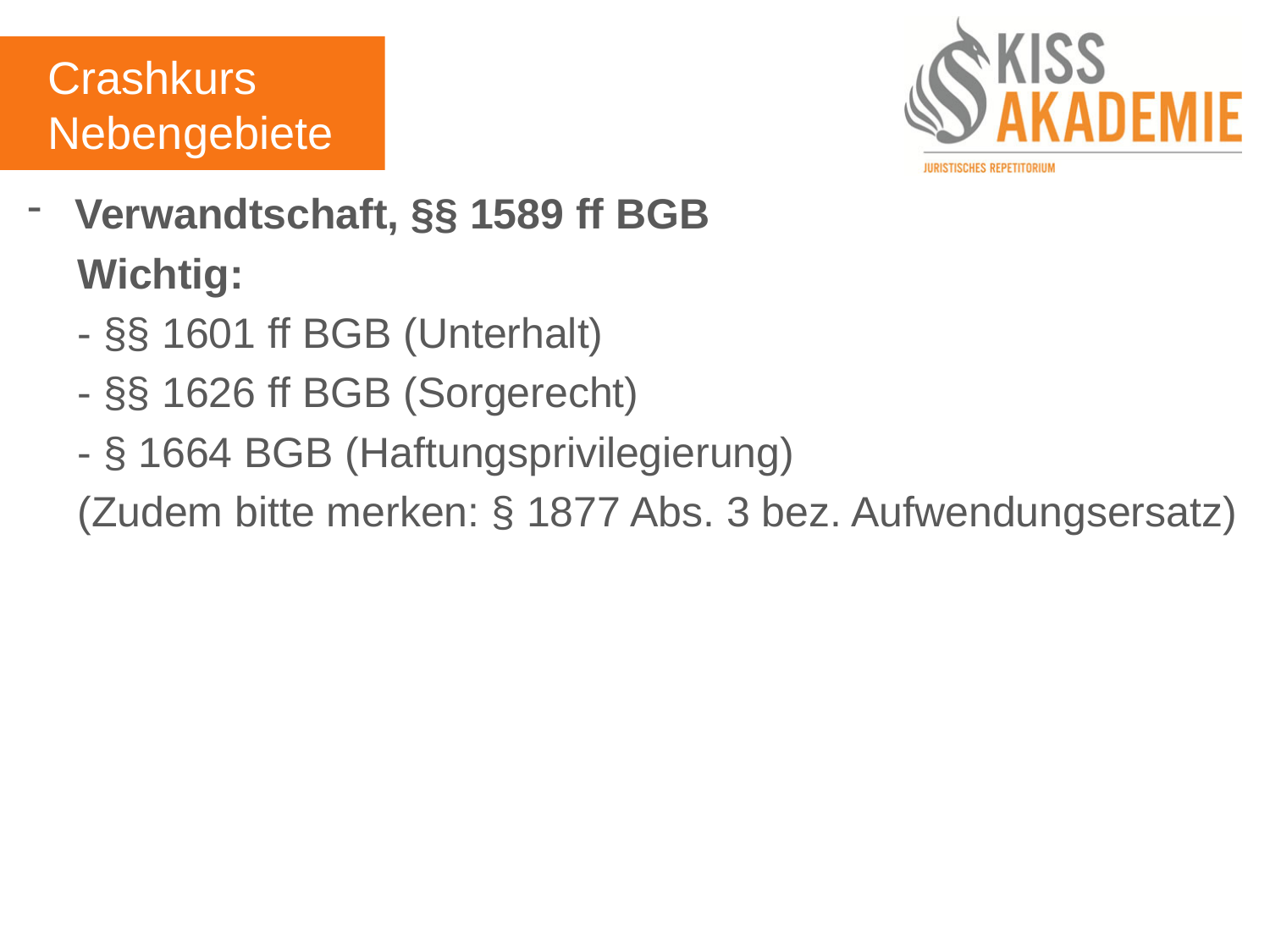

Crashkurs
Nebengebiete
Verwandtschaft, §§ 1589 ff BGB
	Wichtig:
	- §§ 1601 ff BGB (Unterhalt)
	- §§ 1626 ff BGB (Sorgerecht)
	- § 1664 BGB (Haftungsprivilegierung)
	(Zudem bitte merken: § 1877 Abs. 3 bez. Aufwendungsersatz)